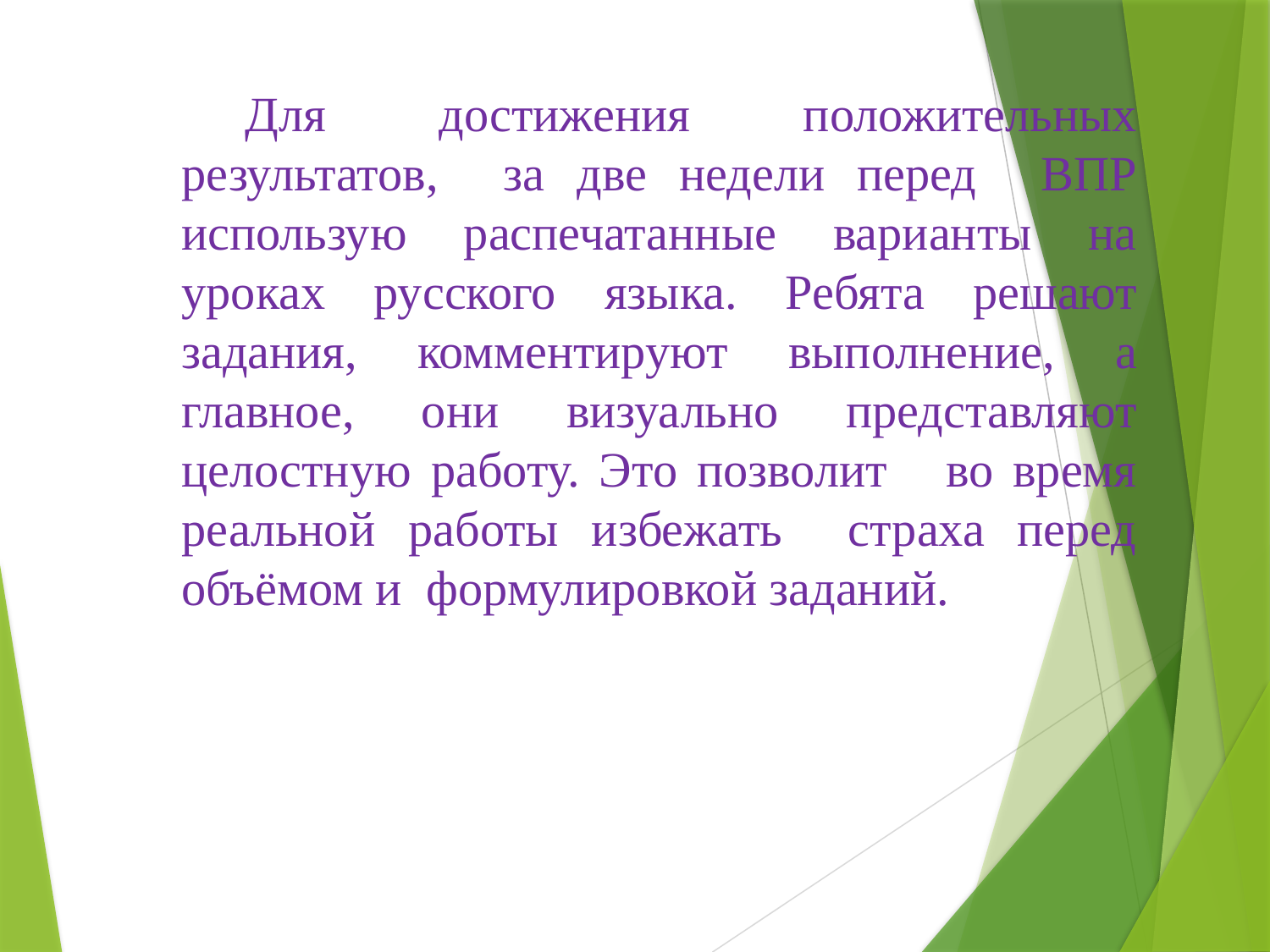

Для достижения положительных результатов,  за две недели перед  ВПР использую распечатанные варианты на уроках русского языка. Ребята решают задания, комментируют выполнение, а главное, они визуально представляют целостную работу. Это позволит   во время реальной работы избежать  страха перед объёмом и  формулировкой заданий.